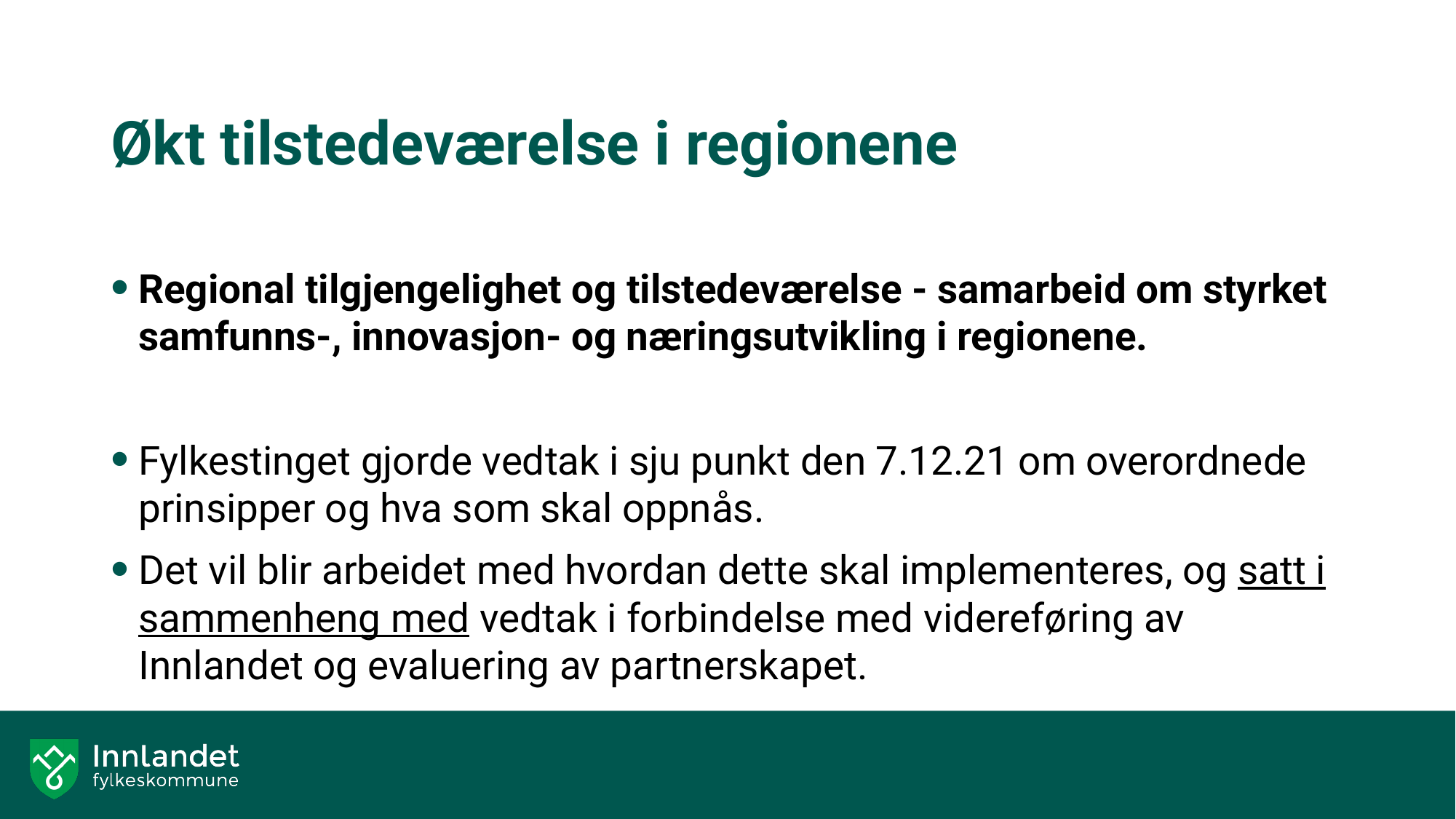

# Økt tilstedeværelse i regionene

Regional tilgjengelighet og tilstedeværelse - samarbeid om styrket samfunns-, innovasjon- og næringsutvikling i regionene.

Fylkestinget gjorde vedtak i sju punkt den 7.12.21 om overordnede prinsipper og hva som skal oppnås.
Det vil blir arbeidet med hvordan dette skal implementeres, og satt i sammenheng med vedtak i forbindelse med videreføring av Innlandet og evaluering av partnerskapet.